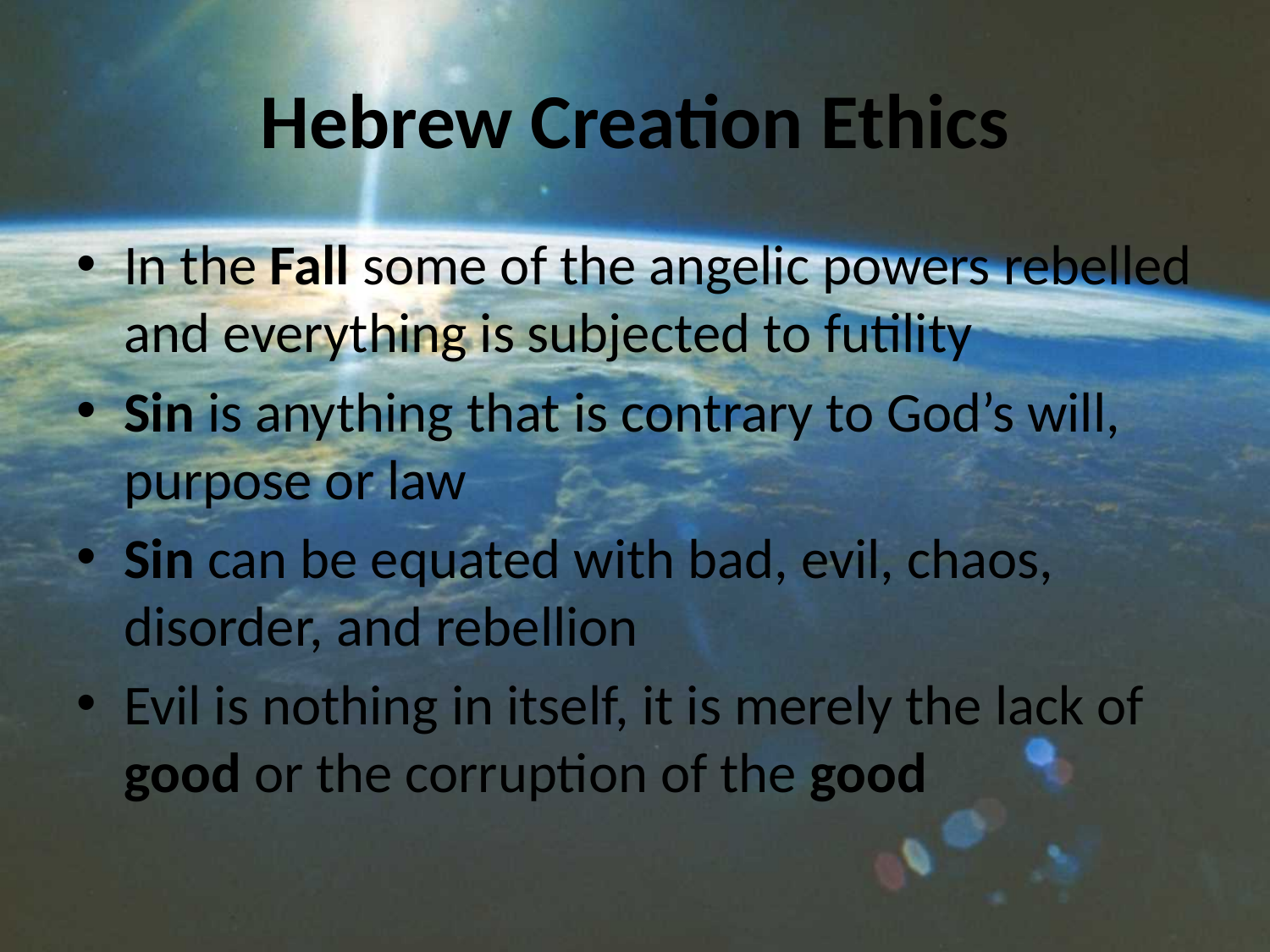

# Hebrew Creation Ethics
In the Fall some of the angelic powers rebelled and everything is subjected to futility
Sin is anything that is contrary to God’s will, purpose or law
Sin can be equated with bad, evil, chaos,  disorder, and rebellion
Evil is nothing in itself, it is merely the lack of good or the corruption of the good